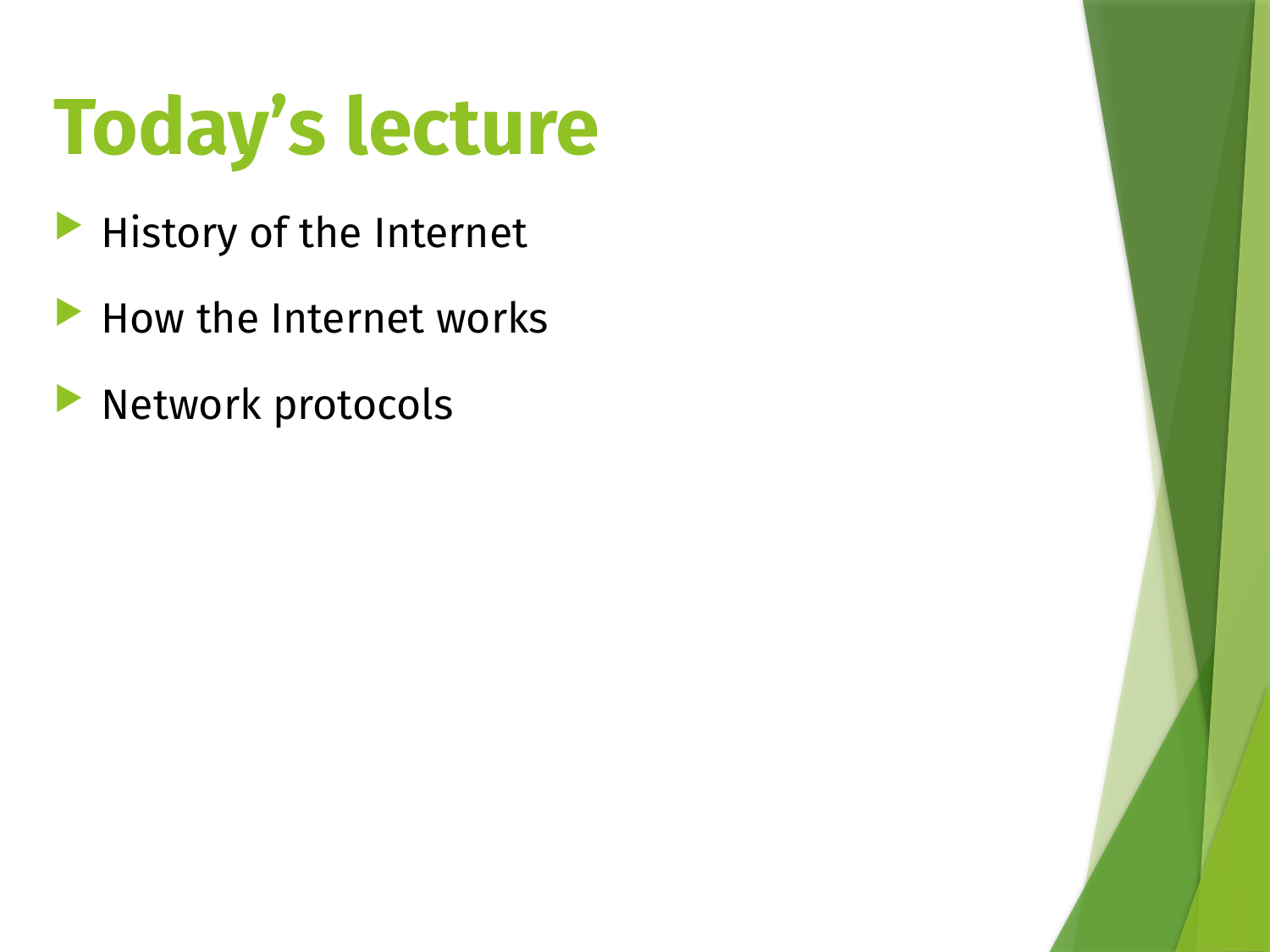

# Today’s lecture
History of the Internet
How the Internet works
Network protocols